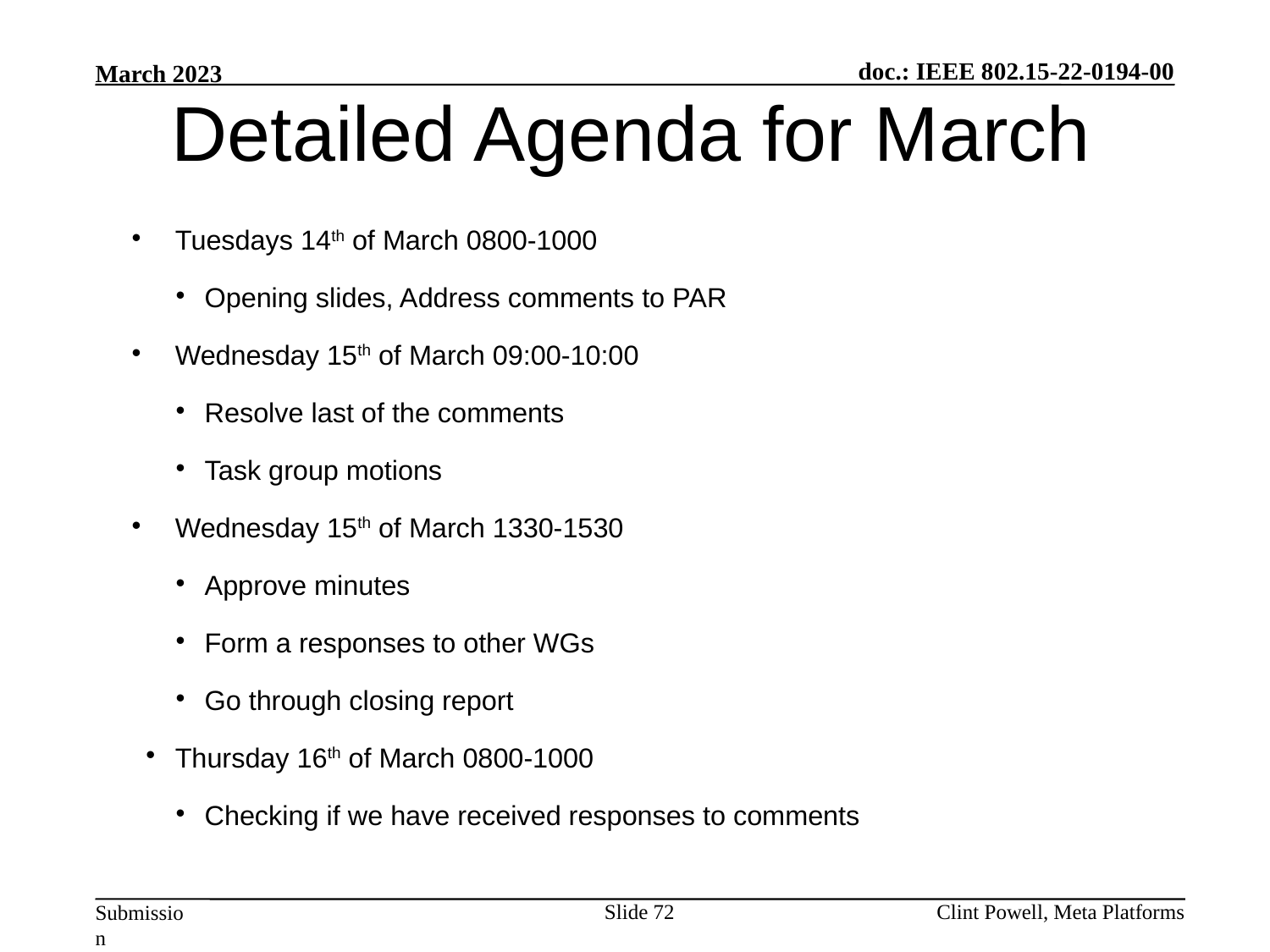

Detailed Agenda for March

Tuesdays 14th of March 0800-1000
Opening slides, Address comments to PAR
Wednesday 15th of March 09:00-10:00
Resolve last of the comments
Task group motions
Wednesday 15th of March 1330-1530
Approve minutes
Form a responses to other WGs
Go through closing report
Thursday 16th of March 0800-1000
Checking if we have received responses to comments
Slide 72